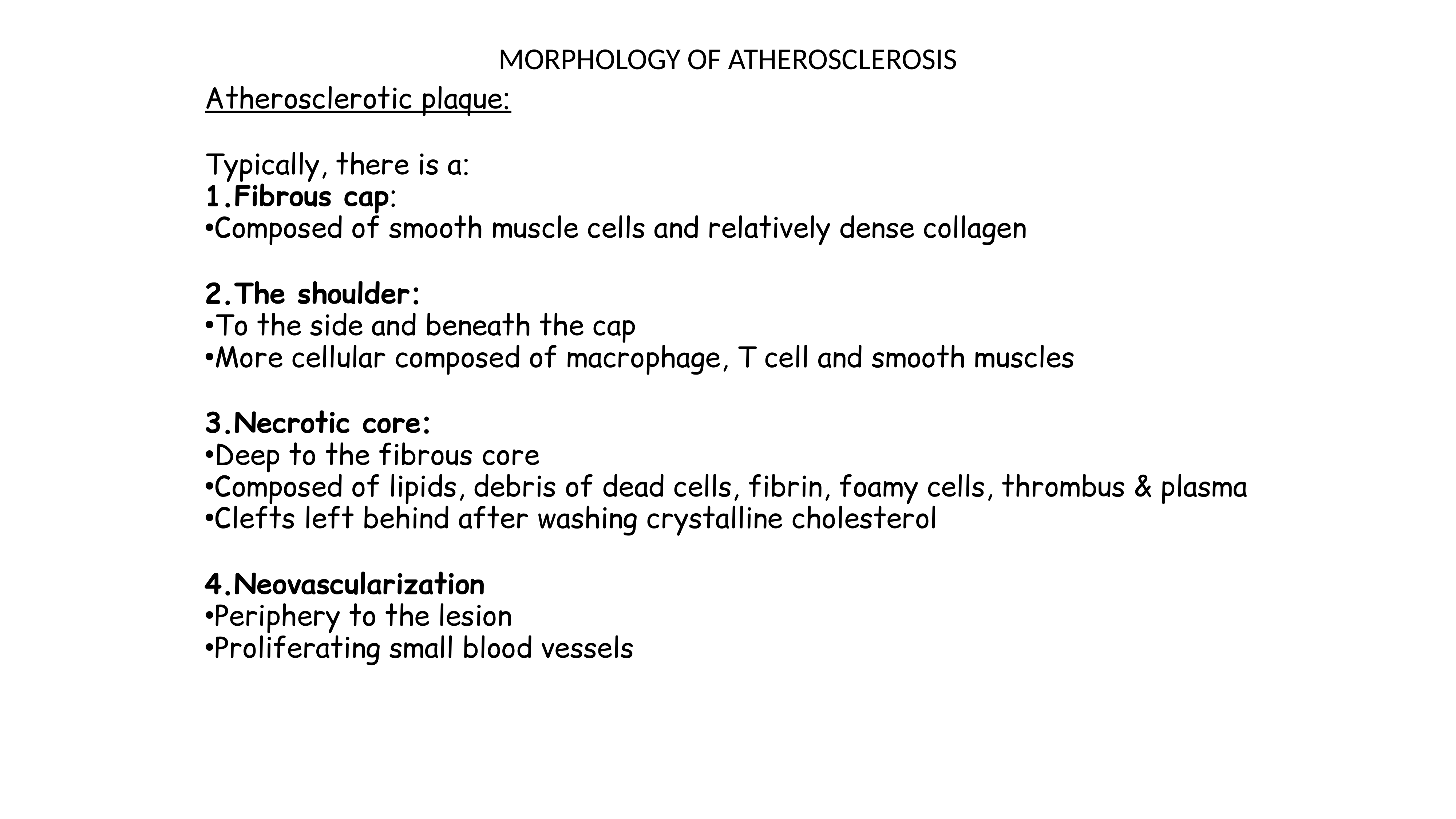

# MORPHOLOGY OF ATHEROSCLEROSIS
Atherosclerotic plaque:

Typically, there is a:
Fibrous cap:
Composed of smooth muscle cells and relatively dense collagen

2.The shoulder:
To the side and beneath the cap
More cellular composed of macrophage, T cell and smooth muscles

Necrotic core:
Deep to the fibrous core
Composed of lipids, debris of dead cells, fibrin, foamy cells, thrombus & plasma
Clefts left behind after washing crystalline cholesterol

Neovascularization
Periphery to the lesion
Proliferating small blood vessels